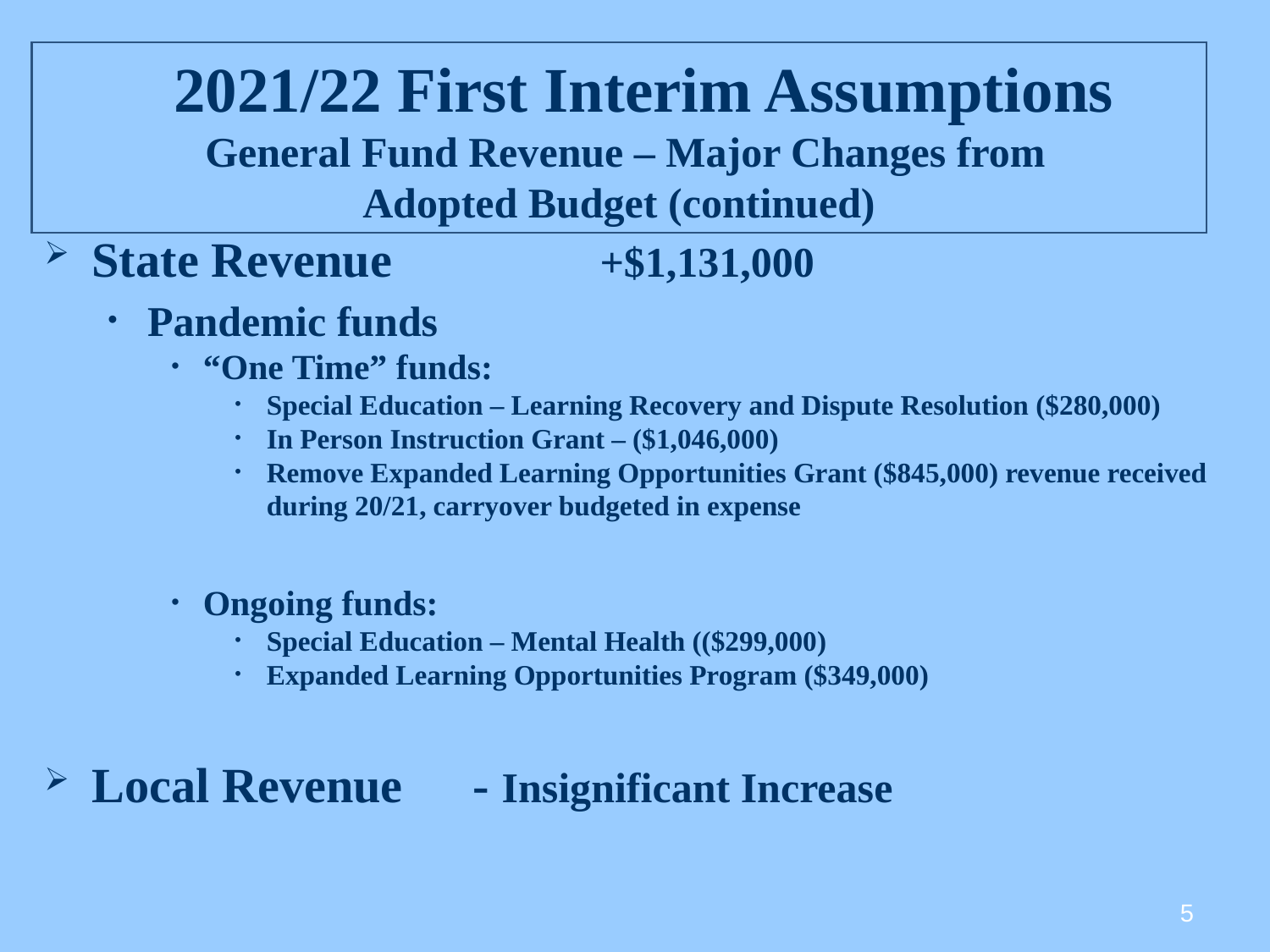

# 2021/22 First Interim Assumptions General Fund Revenue – Major Changes from Adopted Budget (continued)
State Revenue		+$1,131,000
Pandemic funds
“One Time” funds:
Special Education – Learning Recovery and Dispute Resolution ($280,000)
In Person Instruction Grant – ($1,046,000)
Remove Expanded Learning Opportunities Grant ($845,000) revenue received during 20/21, carryover budgeted in expense

Ongoing funds:
Special Education – Mental Health (($299,000)
Expanded Learning Opportunities Program ($349,000)

Local Revenue	- Insignificant Increase

5